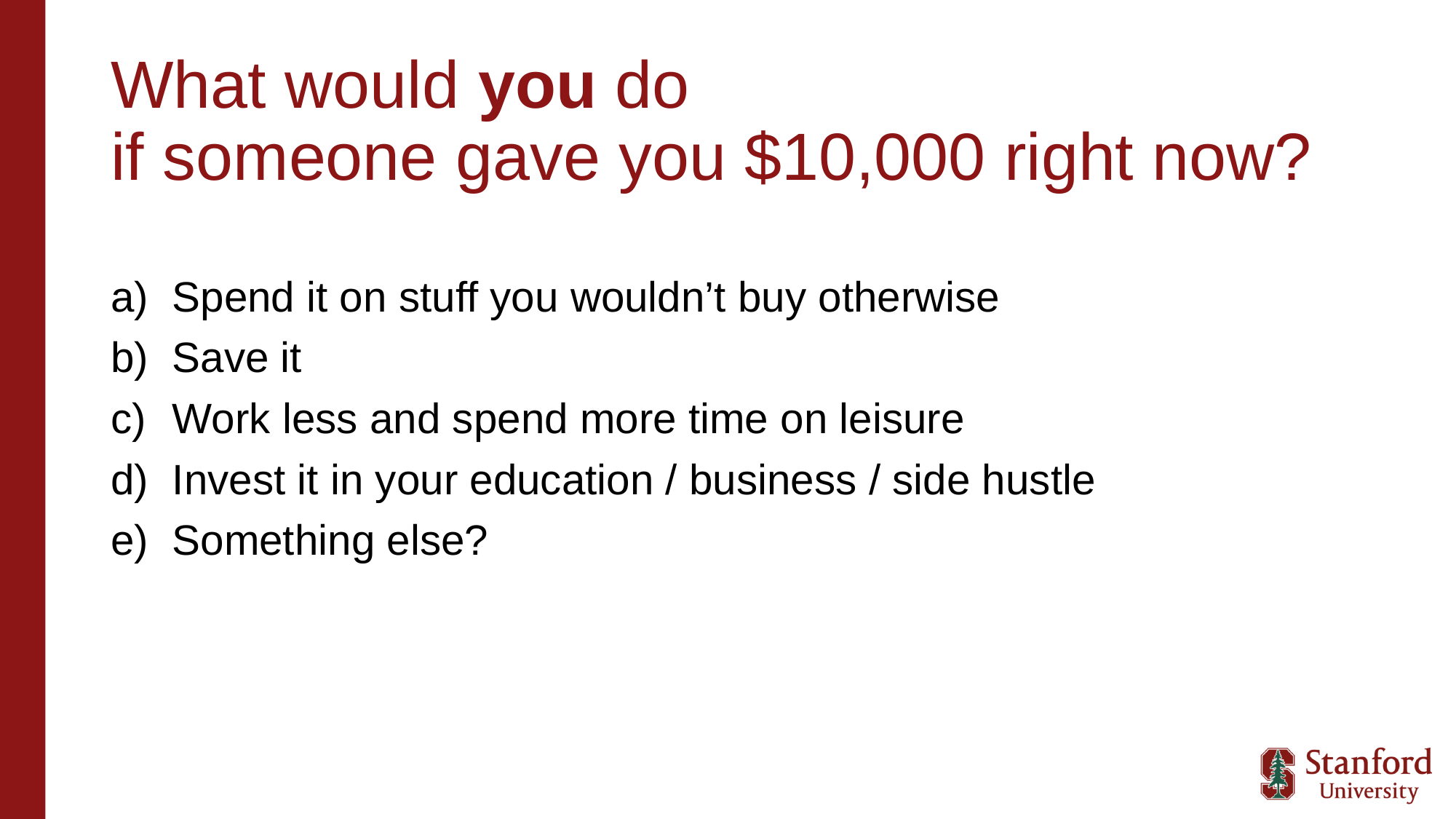

# What would you do if someone gave you $10,000 right now?
Spend it on stuff you wouldn’t buy otherwise
Save it
Work less and spend more time on leisure
Invest it in your education / business / side hustle
Something else?